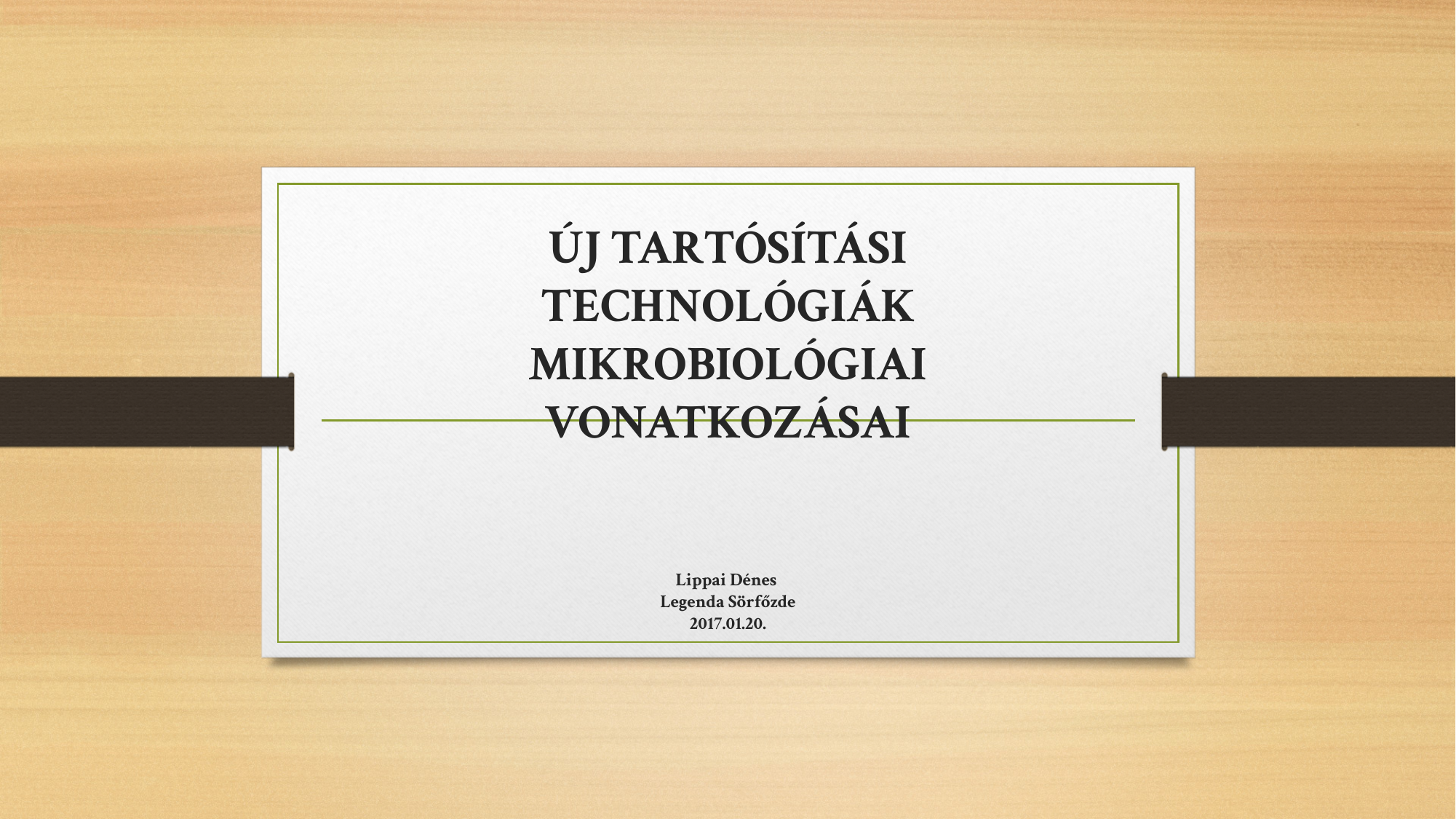

# ÚJ TARTÓSÍTÁSI TECHNOLÓGIÁK MIKROBIOLÓGIAI VONATKOZÁSAI Lippai Dénes Legenda Sörfőzde 2017.01.20.